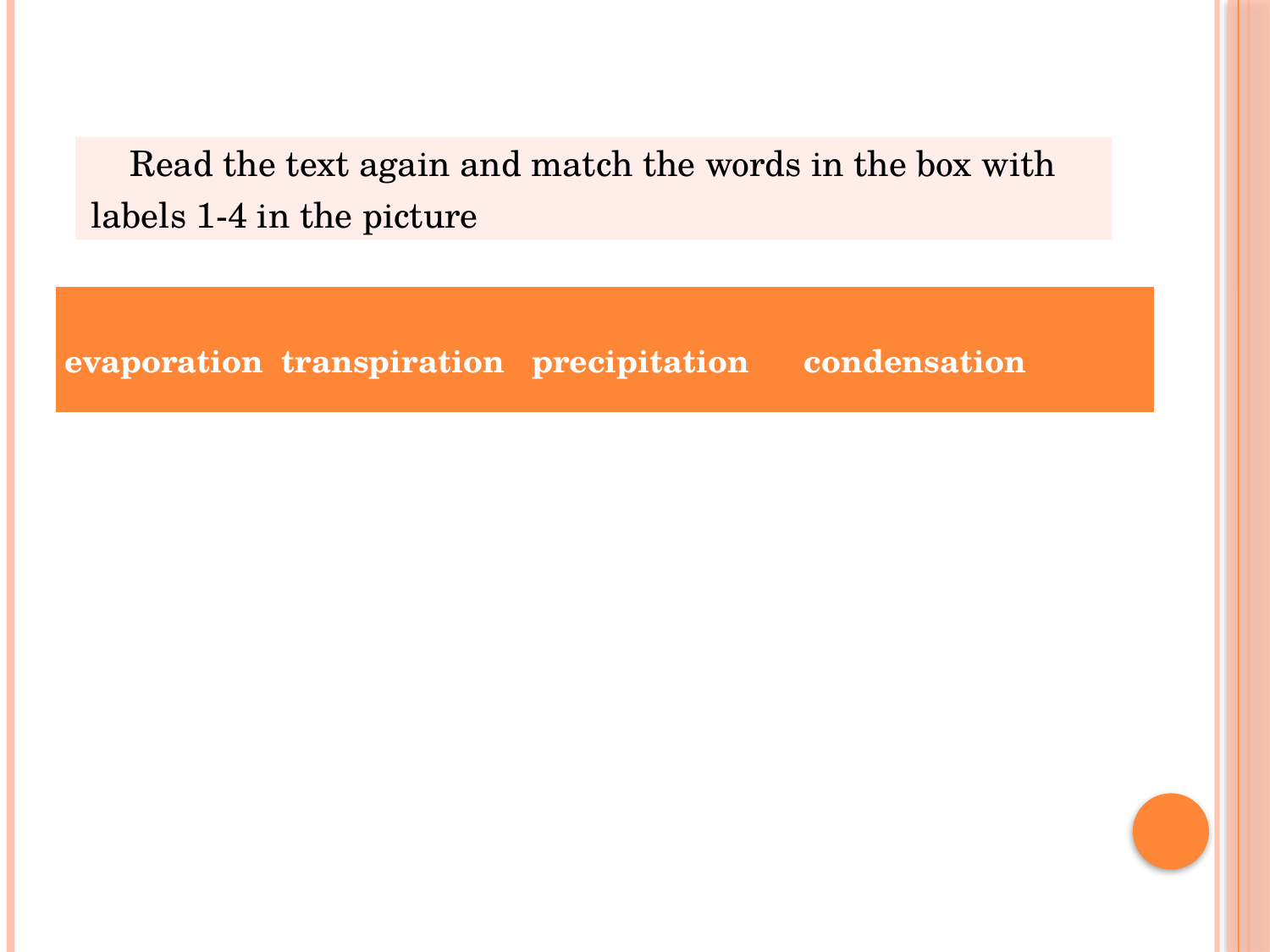

| Read the text again and match the words in the box with labels 1-4 in the picture |
| --- |
| evaporation transpiration precipitation condensation |
| --- |